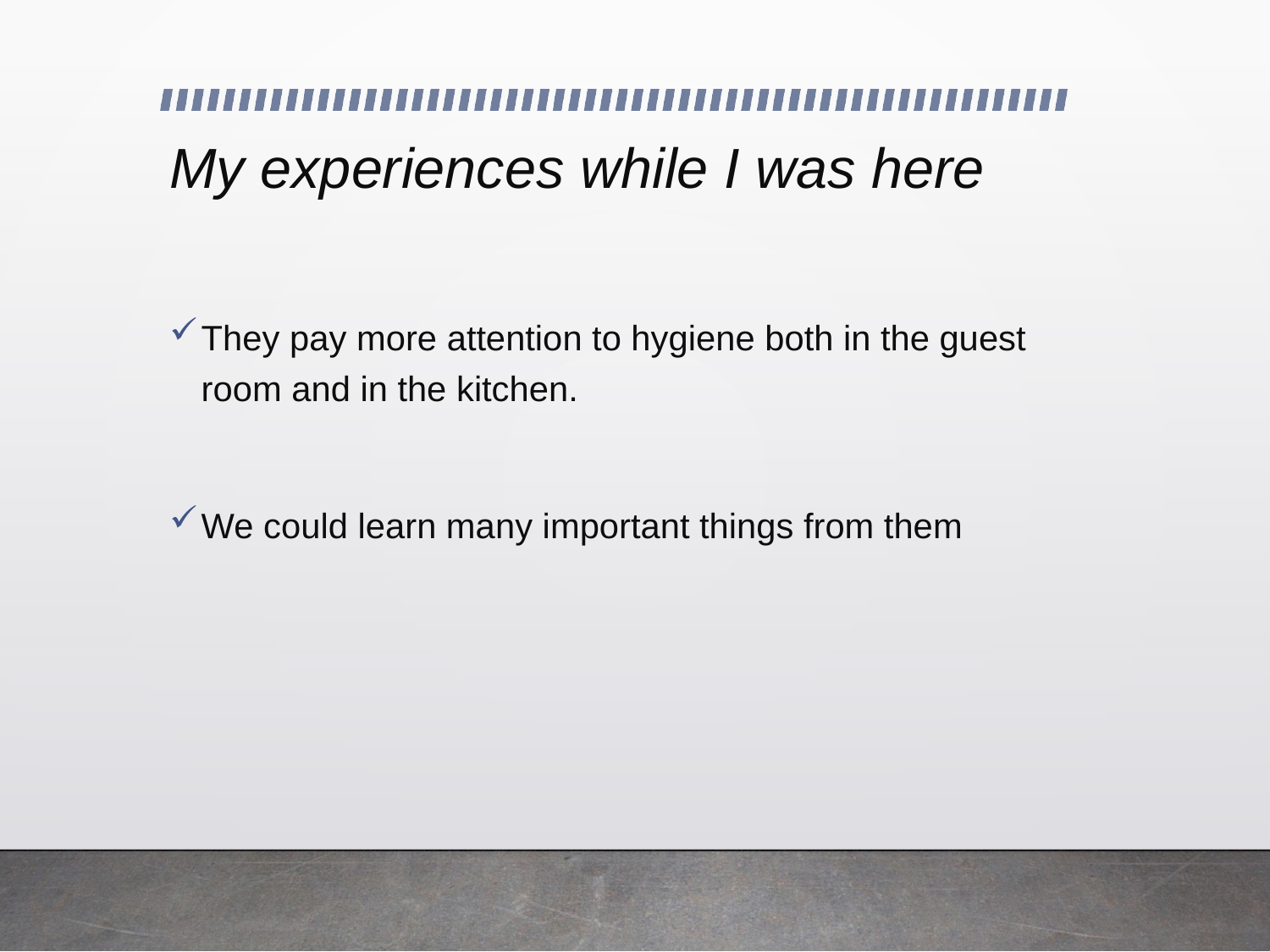

# My experiences while I was here
They pay more attention to hygiene both in the guest room and in the kitchen.

We could learn many important things from them